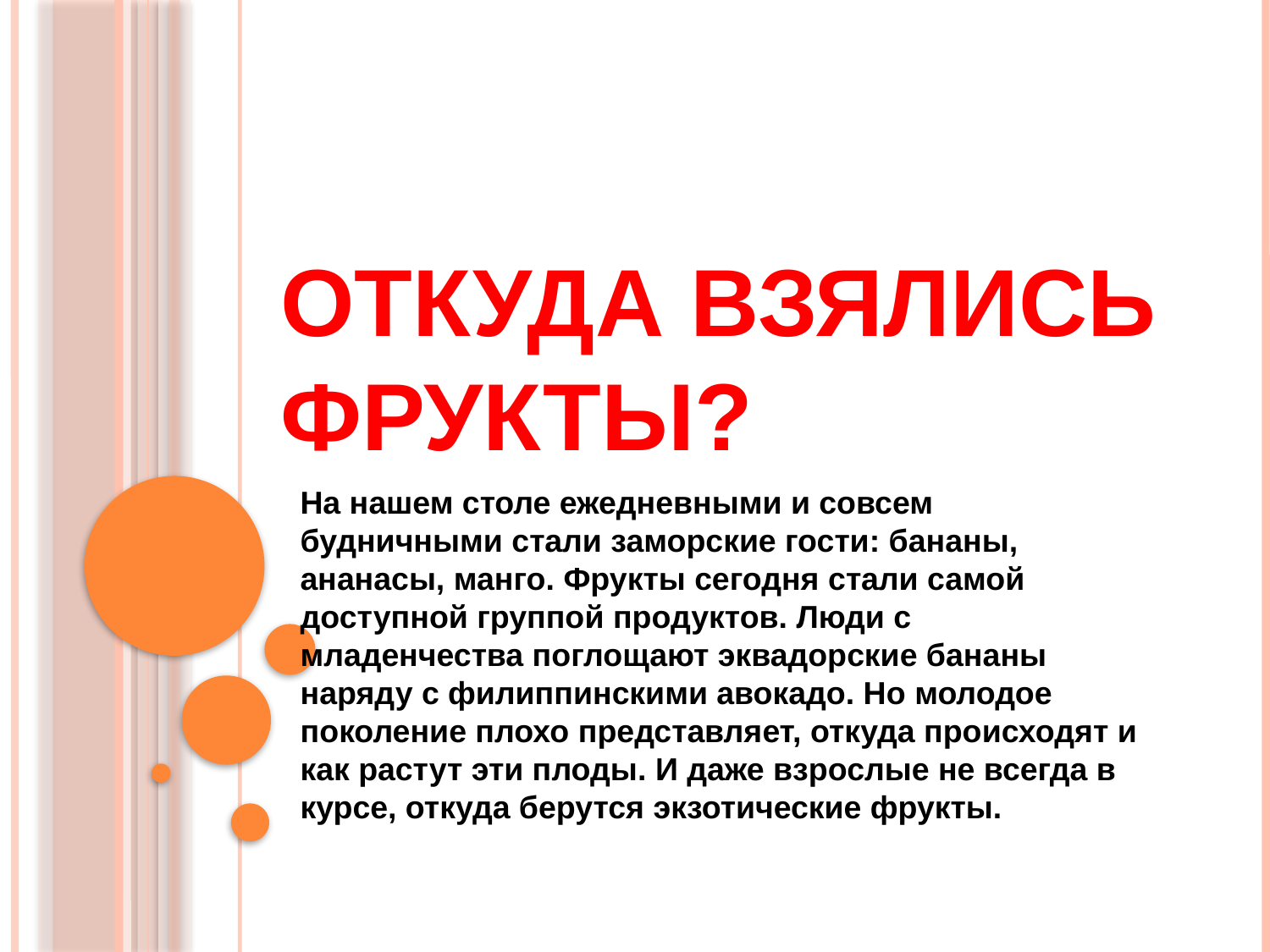

# Откуда взялись фрукты?
На нашем столе ежедневными и совсем будничными стали заморские гости: бананы, ананасы, манго. Фрукты сегодня стали самой доступной группой продуктов. Люди с младенчества поглощают эквадорские бананы наряду с филиппинскими авокадо. Но молодое поколение плохо представляет, откуда происходят и как растут эти плоды. И даже взрослые не всегда в курсе, откуда берутся экзотические фрукты.